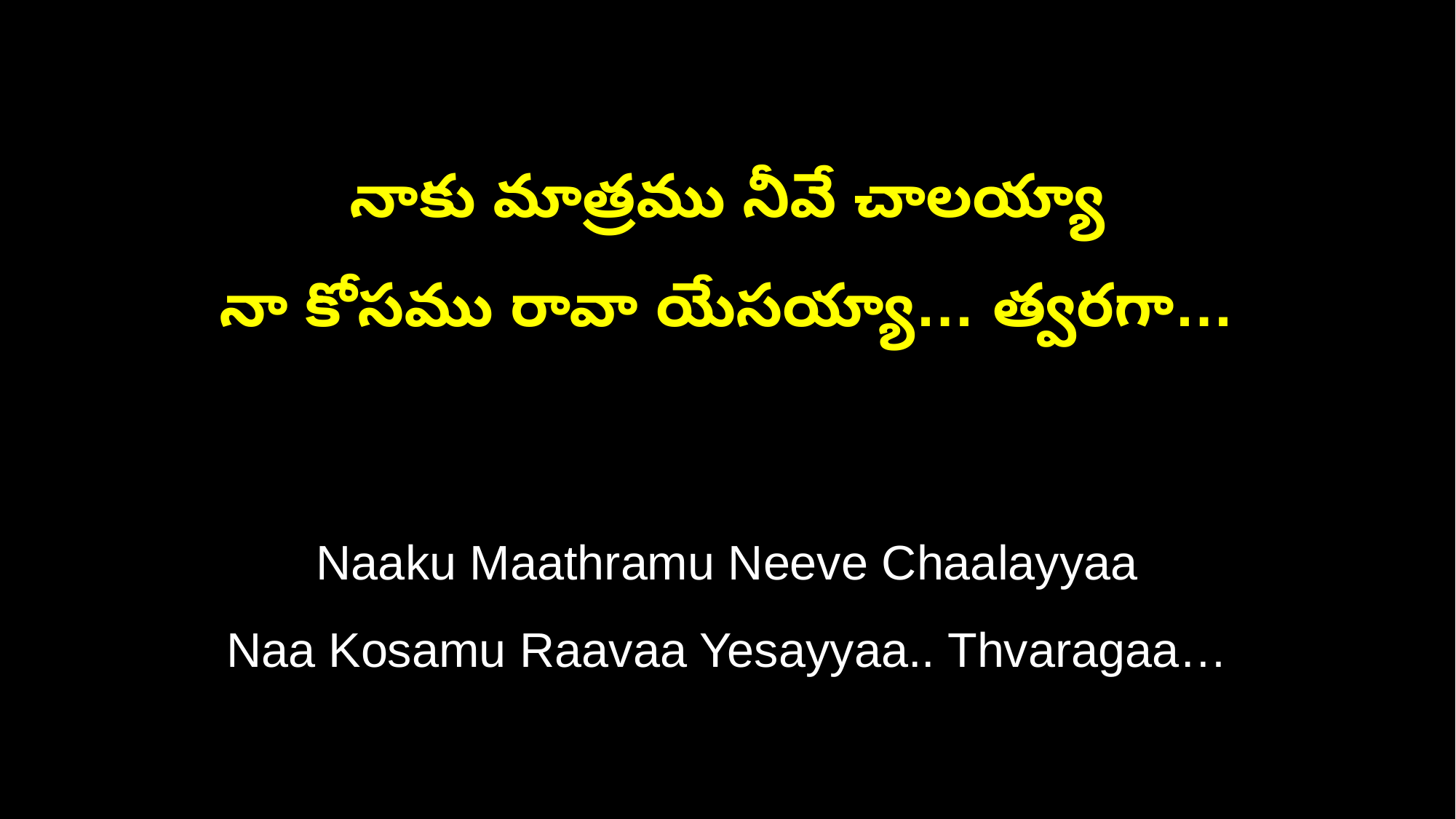

నాకు మాత్రము నీవే చాలయ్యా
నా కోసము రావా యేసయ్యా… త్వరగా…
Naaku Maathramu Neeve Chaalayyaa
Naa Kosamu Raavaa Yesayyaa.. Thvaragaa…